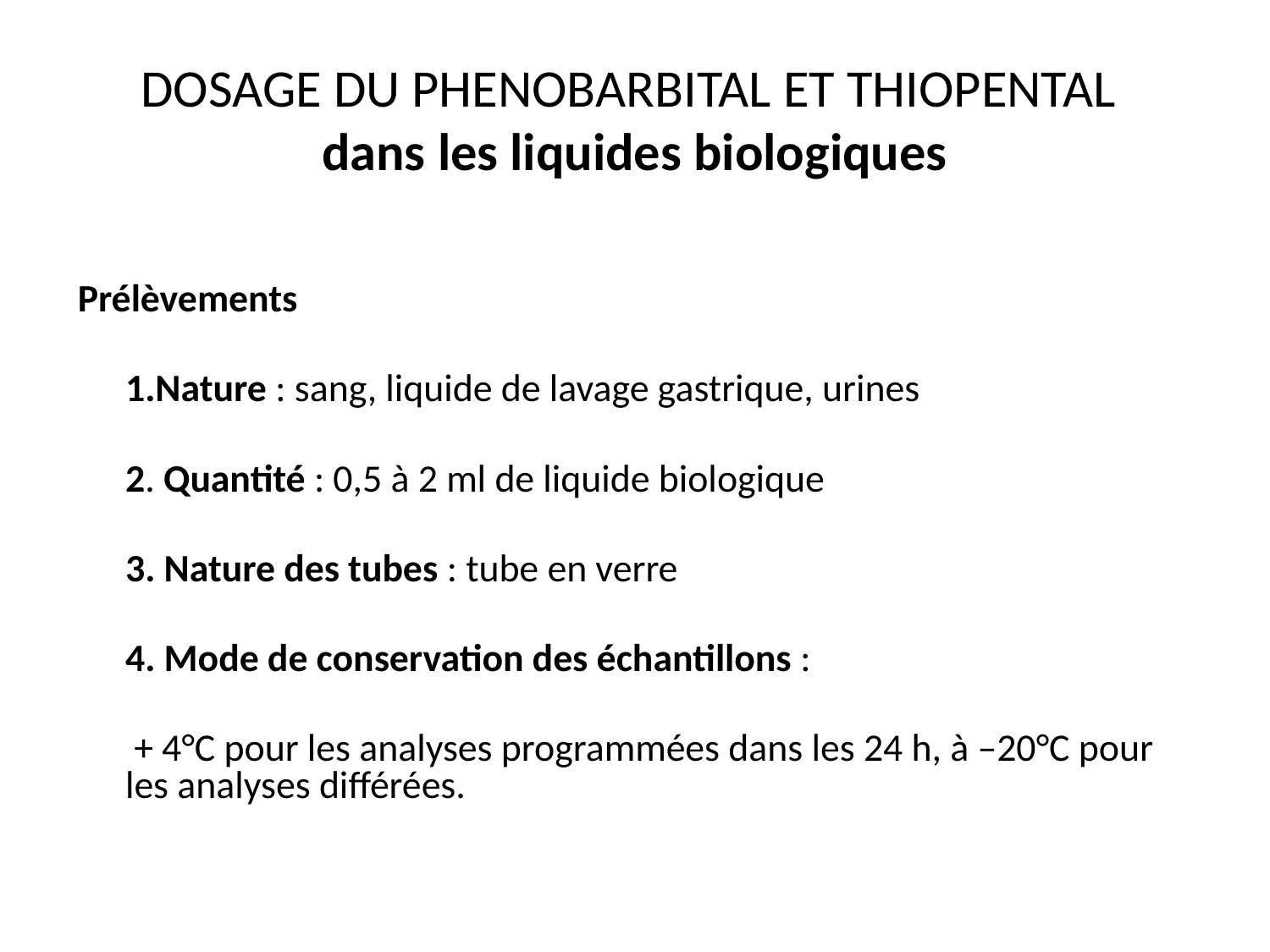

# DOSAGE DU PHENOBARBITAL ET THIOPENTAL dans les liquides biologiques
Prélèvements

	1.Nature : sang, liquide de lavage gastrique, urines

	2. Quantité : 0,5 à 2 ml de liquide biologique

	3. Nature des tubes : tube en verre

	4. Mode de conservation des échantillons :

	 + 4°C pour les analyses programmées dans les 24 h, à –20°C pour les analyses différées.